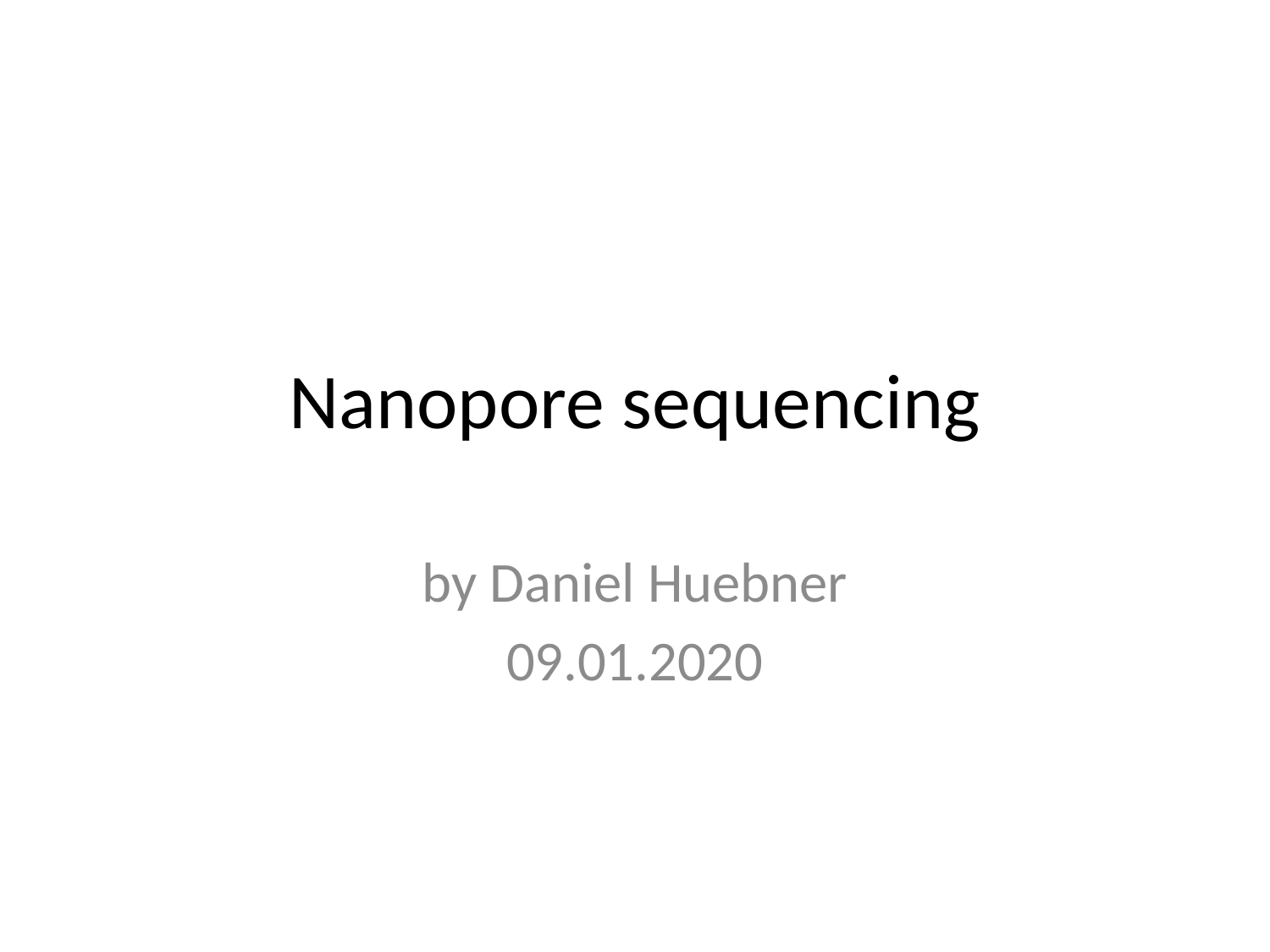

# Nanopore sequencing
by Daniel Huebner
09.01.2020